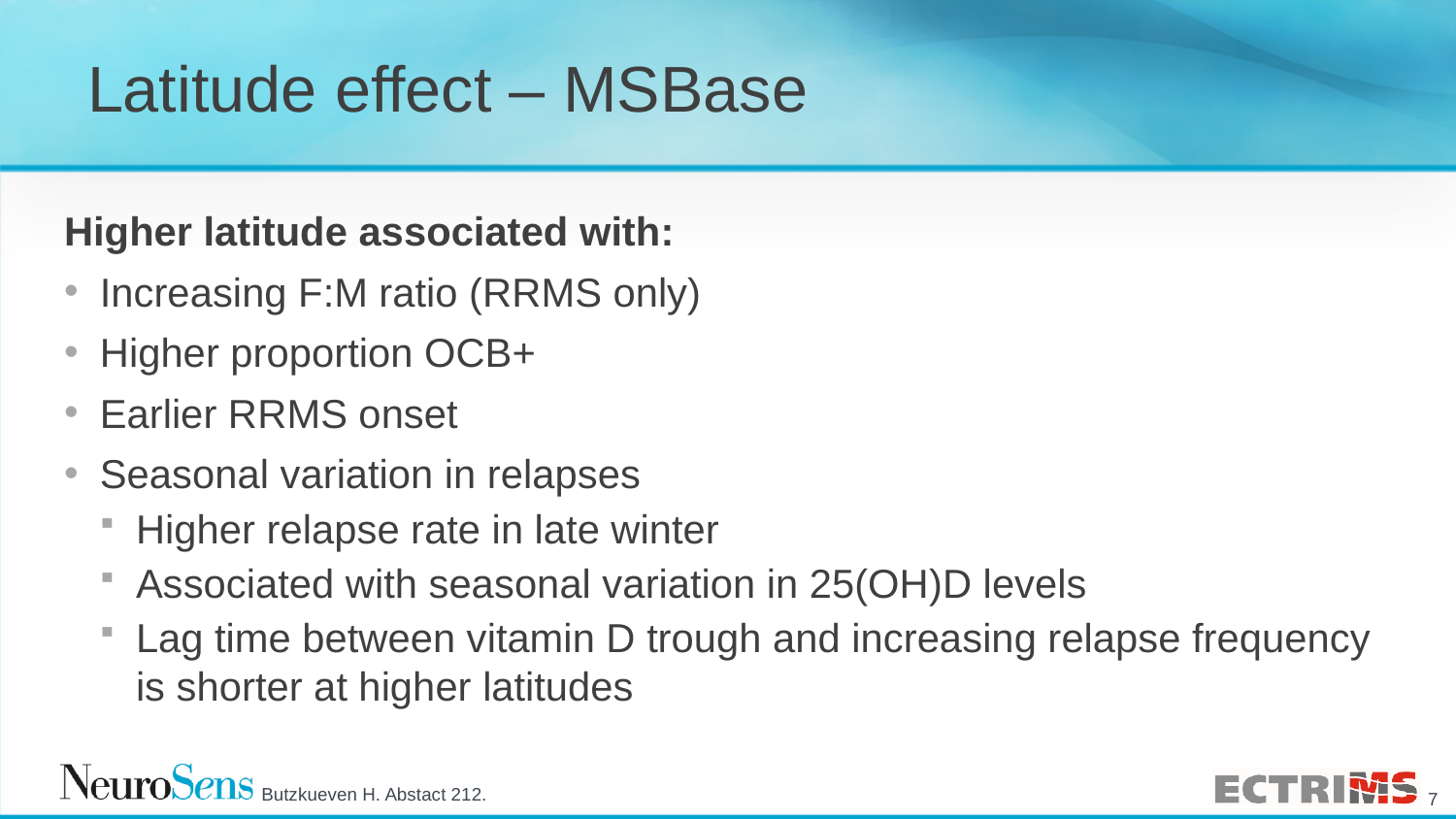

# Latitude effect – MSBase
Higher latitude associated with:
Increasing F:M ratio (RRMS only)
Higher proportion OCB+
Earlier RRMS onset
Seasonal variation in relapses
Higher relapse rate in late winter
Associated with seasonal variation in 25(OH)D levels
Lag time between vitamin D trough and increasing relapse frequency is shorter at higher latitudes

Butzkueven H. Abstact 212.
7